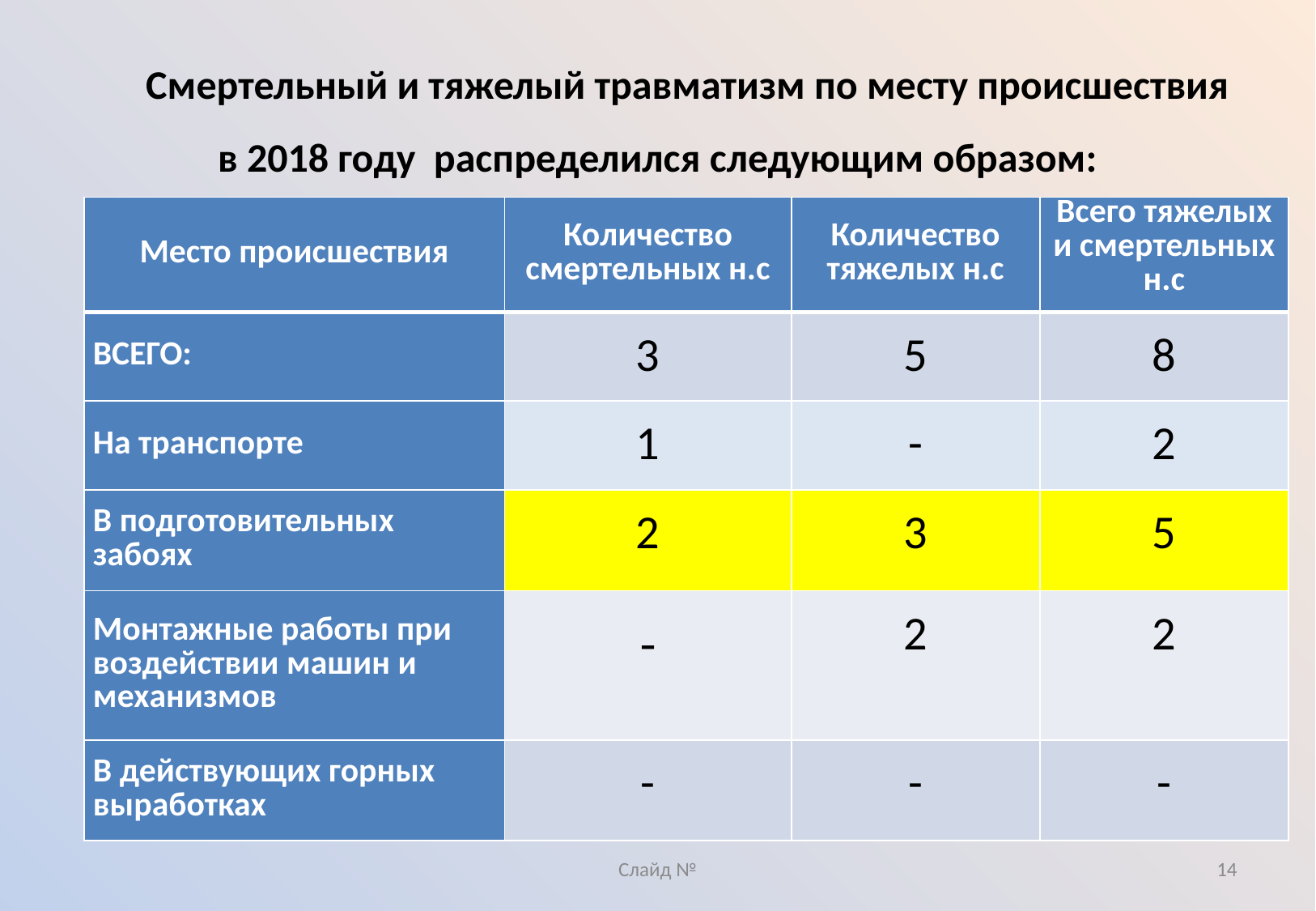

# Смертельный и тяжелый травматизм по месту происшествия в 2018 году  распределился следующим образом:
| Место происшествия | Количество смертельных н.с | Количество тяжелых н.с | Всего тяжелых и смертельных н.с |
| --- | --- | --- | --- |
| ВСЕГО: | 3 | 5 | 8 |
| На транспорте | 1 | - | 2 |
| В подготовительных забоях | 2 | 3 | 5 |
| Монтажные работы при воздействии машин и механизмов | - | 2 | 2 |
| В действующих горных выработках | - | - | - |
Слайд №
14